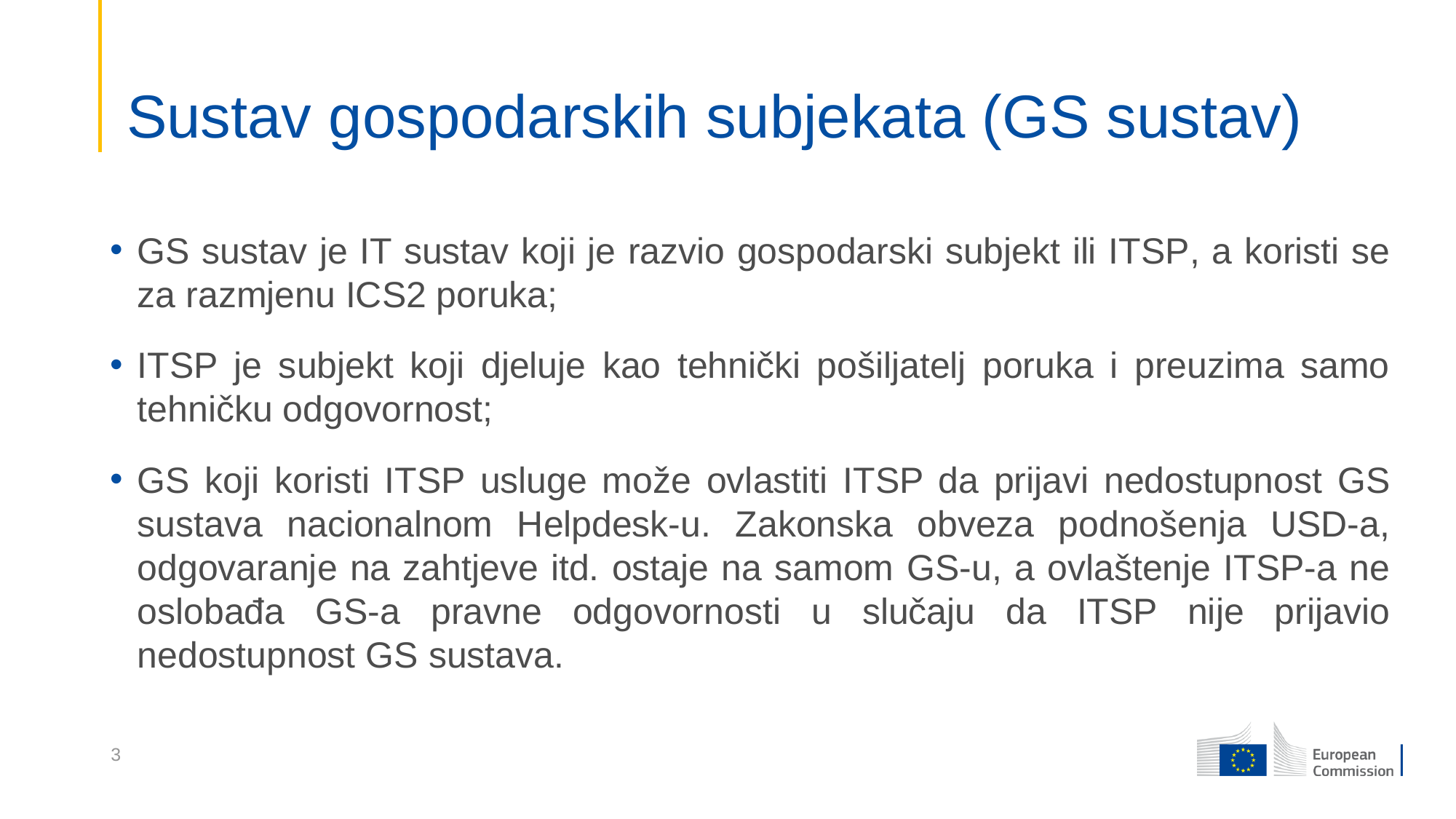

# Sustav gospodarskih subjekata (GS sustav)

GS sustav je IT sustav koji je razvio gospodarski subjekt ili ITSP, a koristi se za razmjenu ICS2 poruka;
ITSP je subjekt koji djeluje kao tehnički pošiljatelj poruka i preuzima samo tehničku odgovornost;
GS koji koristi ITSP usluge može ovlastiti ITSP da prijavi nedostupnost GS sustava nacionalnom Helpdesk-u. Zakonska obveza podnošenja USD-a, odgovaranje na zahtjeve itd. ostaje na samom GS-u, a ovlaštenje ITSP-a ne oslobađa GS-a pravne odgovornosti u slučaju da ITSP nije prijavio nedostupnost GS sustava.
3